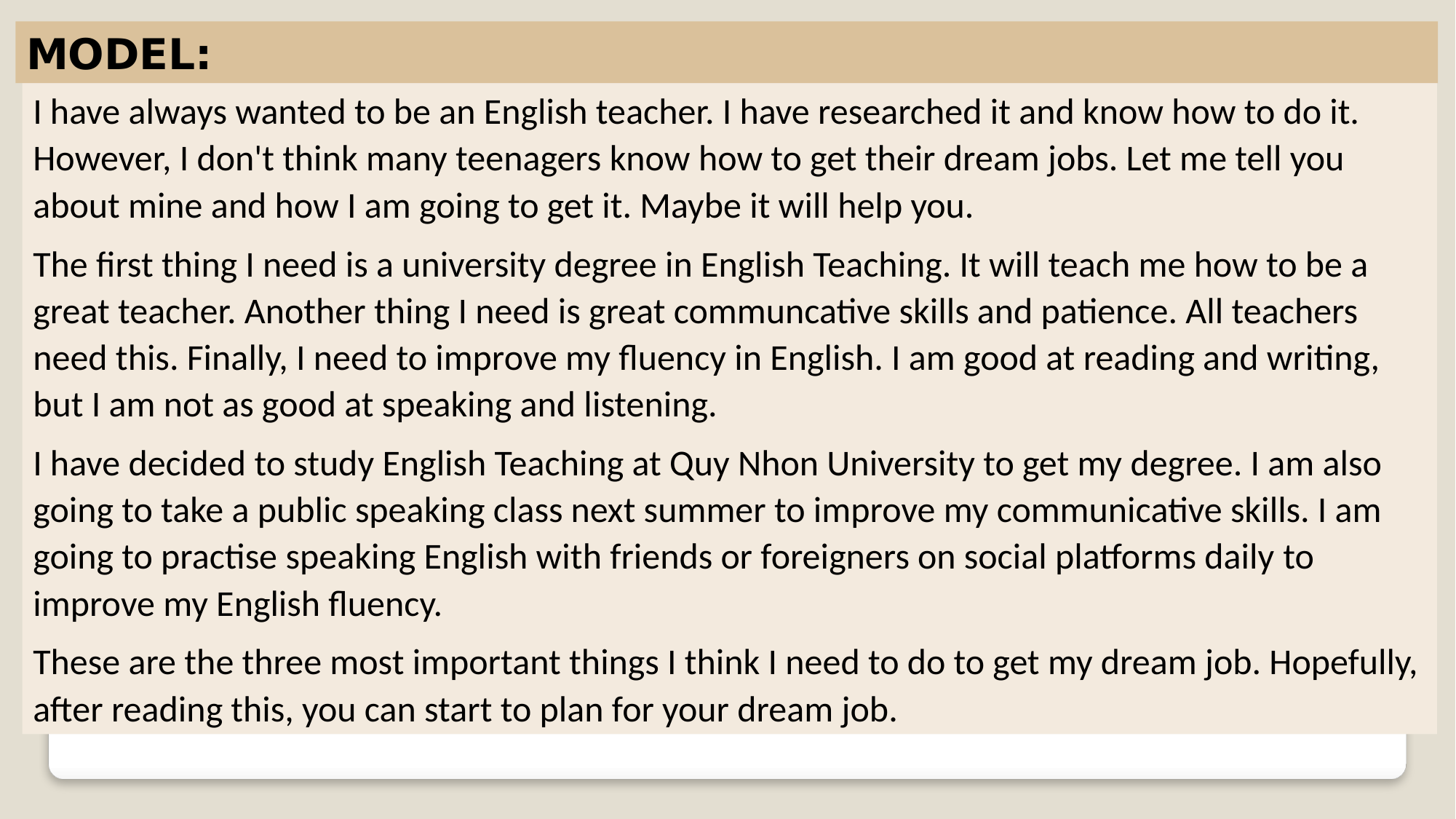

MODEL:
I have always wanted to be an English teacher. I have researched it and know how to do it. However, I don't think many teenagers know how to get their dream jobs. Let me tell you about mine and how I am going to get it. Maybe it will help you.
The first thing I need is a university degree in English Teaching. It will teach me how to be a great teacher. Another thing I need is great communcative skills and patience. All teachers need this. Finally, I need to improve my fluency in English. I am good at reading and writing, but I am not as good at speaking and listening.
I have decided to study English Teaching at Quy Nhon University to get my degree. I am also going to take a public speaking class next summer to improve my communicative skills. I am going to practise speaking English with friends or foreigners on social platforms daily to improve my English fluency.
These are the three most important things I think I need to do to get my dream job. Hopefully, after reading this, you can start to plan for your dream job.